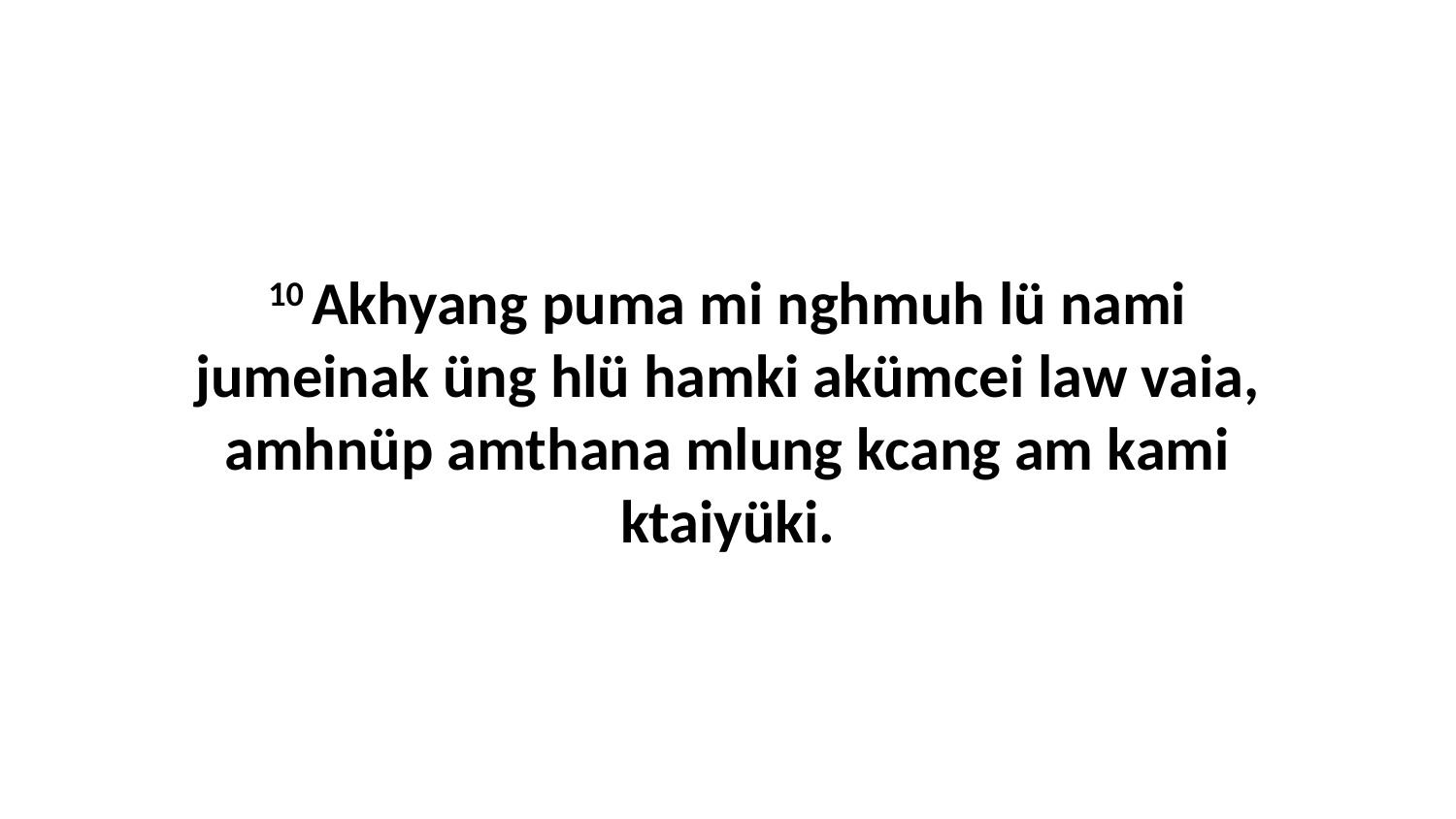

10 Akhyang puma mi nghmuh lü nami jumeinak üng hlü hamki akümcei law vaia, amhnüp amthana mlung kcang am kami ktaiyüki.